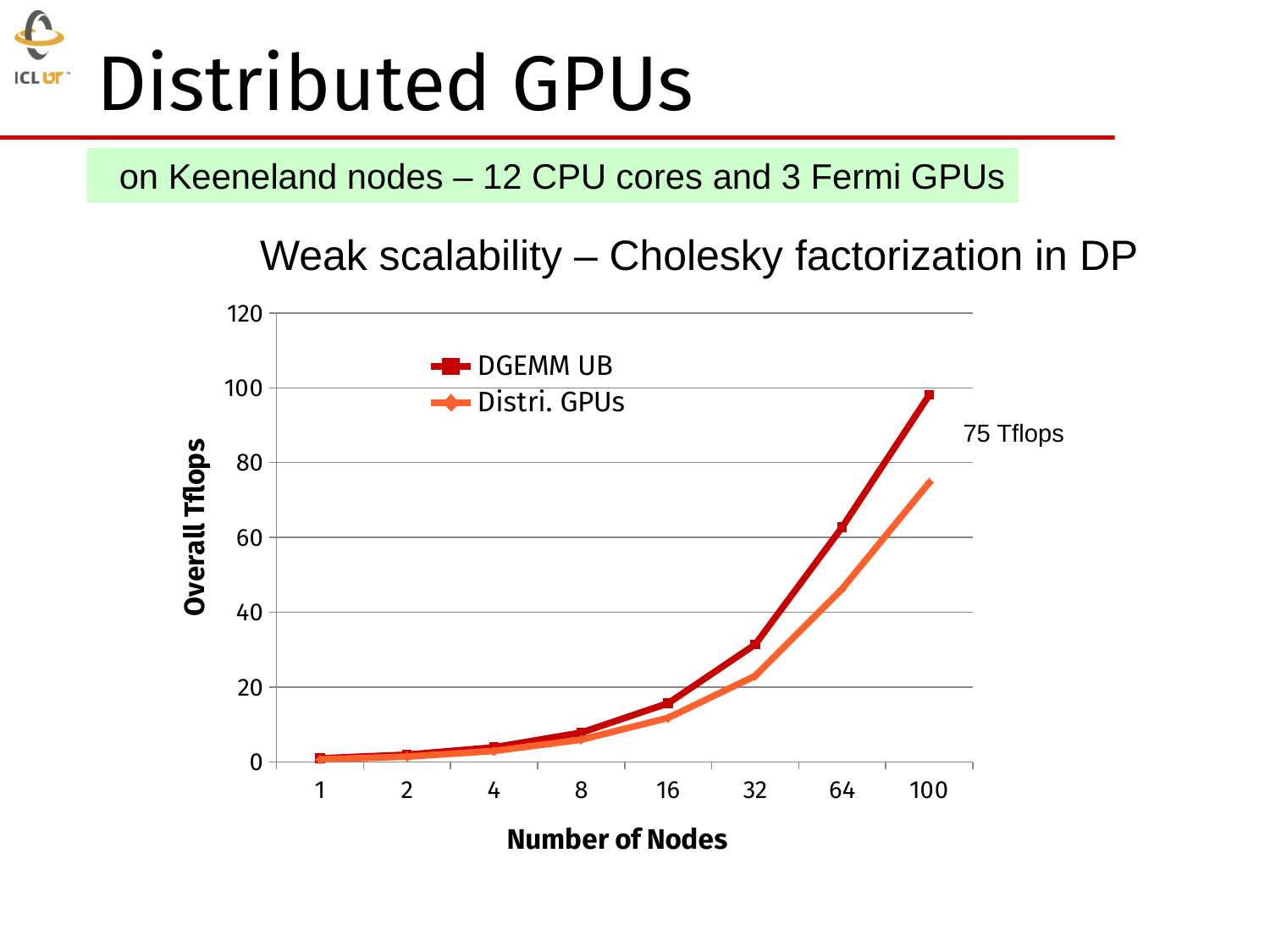

# Distributed GPUs
  on Keeneland nodes – 12 CPU cores and 3 Fermi GPUs
Weak scalability – Cholesky factorization in DP

### Chart

| Category |  |  |
|---|---|---|
|  | 0.98111 | 0.7 |
|  | 1.96222 | 1.44 |
|  | 3.92444 | 2.96 |
|  | 7.848879999999998 | 5.96 |
|  | 15.69776 | 11.8 |
|  | 31.39552 | 23.0 |
|  | 62.79104 | 46.3 |
|  | 98.111 | 74.7 |
75 Tflops